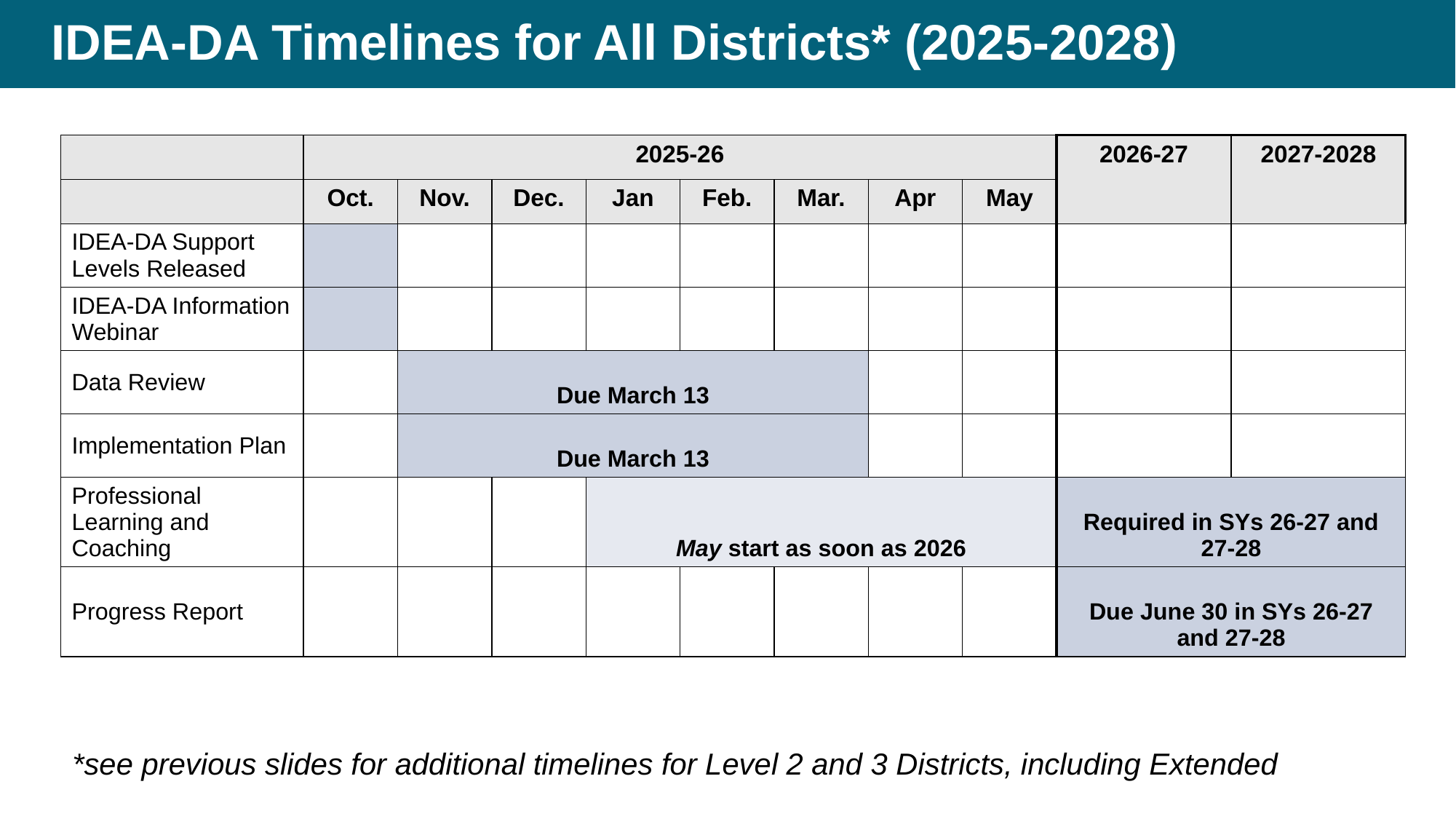

# IDEA-DA Timelines for All Districts* (2025-2028)
|  | 2025-26 |  |  |  |  |  |  |  | 2026-27 | 2027-2028 |
| --- | --- | --- | --- | --- | --- | --- | --- | --- | --- | --- |
|  | Oct. | Nov. | Dec. | Jan | Feb. | Mar. | Apr | May |  |  |
| IDEA-DA Support Levels Released |  |  |  |  |  |  |  |  |  |  |
| IDEA-DA Information Webinar |  |  |  |  |  |  |  |  |  |  |
| Data Review |  | Due March 13 |  |  |  |  |  |  |  |  |
| Implementation Plan |  | Due March 13 |  |  |  |  |  |  |  |  |
| Professional Learning and Coaching |  |  |  | May start as soon as 2026 |  |  |  |  | Required in SYs 26-27 and 27-28 |  |
| Progress Report |  |  |  |  |  |  |  |  | Due June 30 in SYs 26-27 and 27-28 |  |
*see previous slides for additional timelines for Level 2 and 3 Districts, including Extended